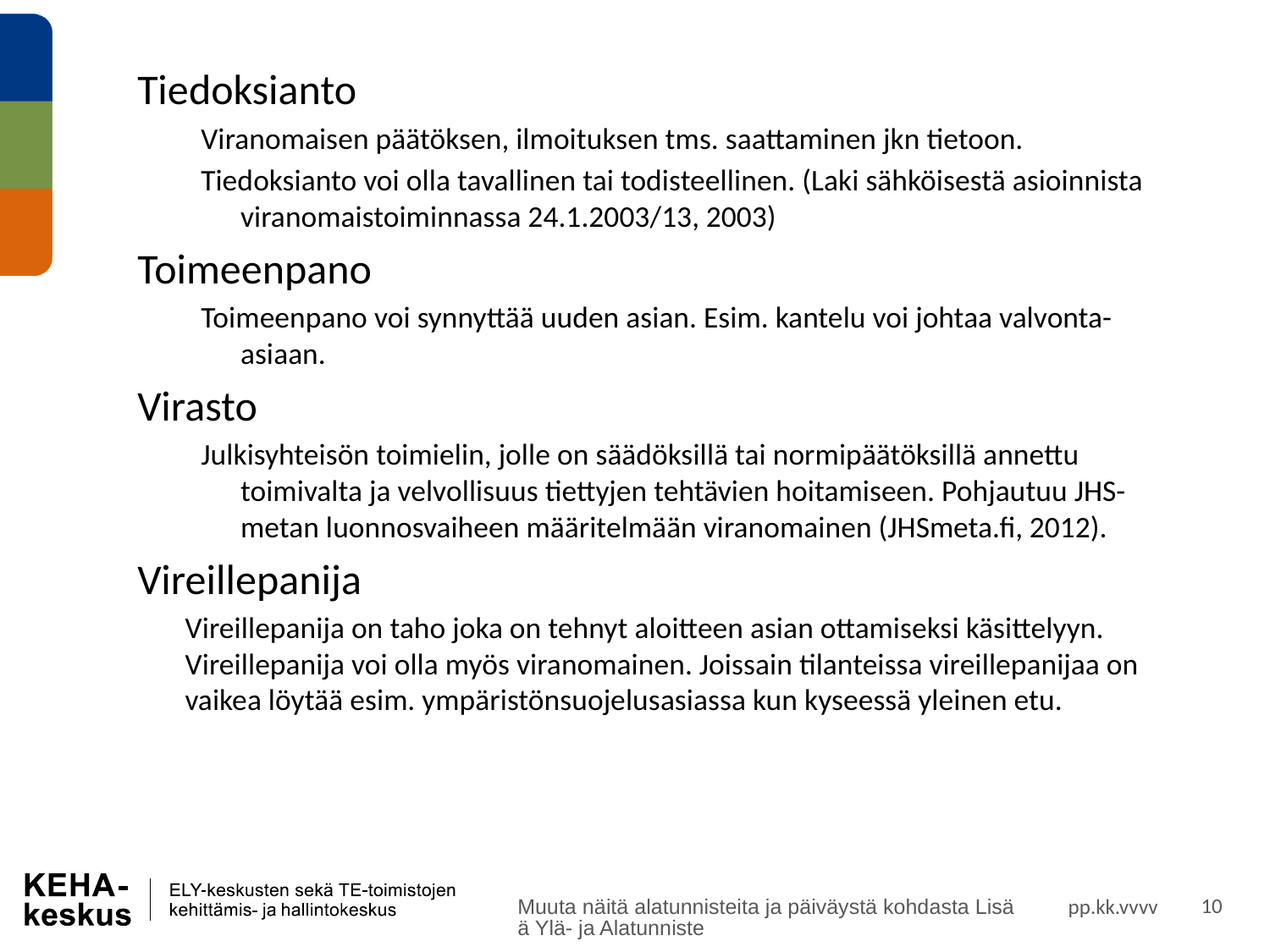

Tiedoksianto
Viranomaisen päätöksen, ilmoituksen tms. saattaminen jkn tietoon.
Tiedoksianto voi olla tavallinen tai todisteellinen. (Laki sähköisestä asioinnista viranomaistoiminnassa 24.1.2003/13, 2003)
Toimeenpano
Toimeenpano voi synnyttää uuden asian. Esim. kantelu voi johtaa valvonta-asiaan.
Virasto
Julkisyhteisön toimielin, jolle on säädöksillä tai normipäätöksillä annettu toimivalta ja velvollisuus tiettyjen tehtävien hoitamiseen. Pohjautuu JHS-metan luonnosvaiheen määritelmään viranomainen (JHSmeta.fi, 2012).
Vireillepanija
	Vireillepanija on taho joka on tehnyt aloitteen asian ottamiseksi käsittelyyn.  Vireillepanija voi olla myös viranomainen. Joissain tilanteissa vireillepanijaa on vaikea löytää esim. ympäristönsuojelusasiassa kun kyseessä yleinen etu.

pp.kk.vvvv
Muuta näitä alatunnisteita ja päiväystä kohdasta Lisää Ylä- ja Alatunniste